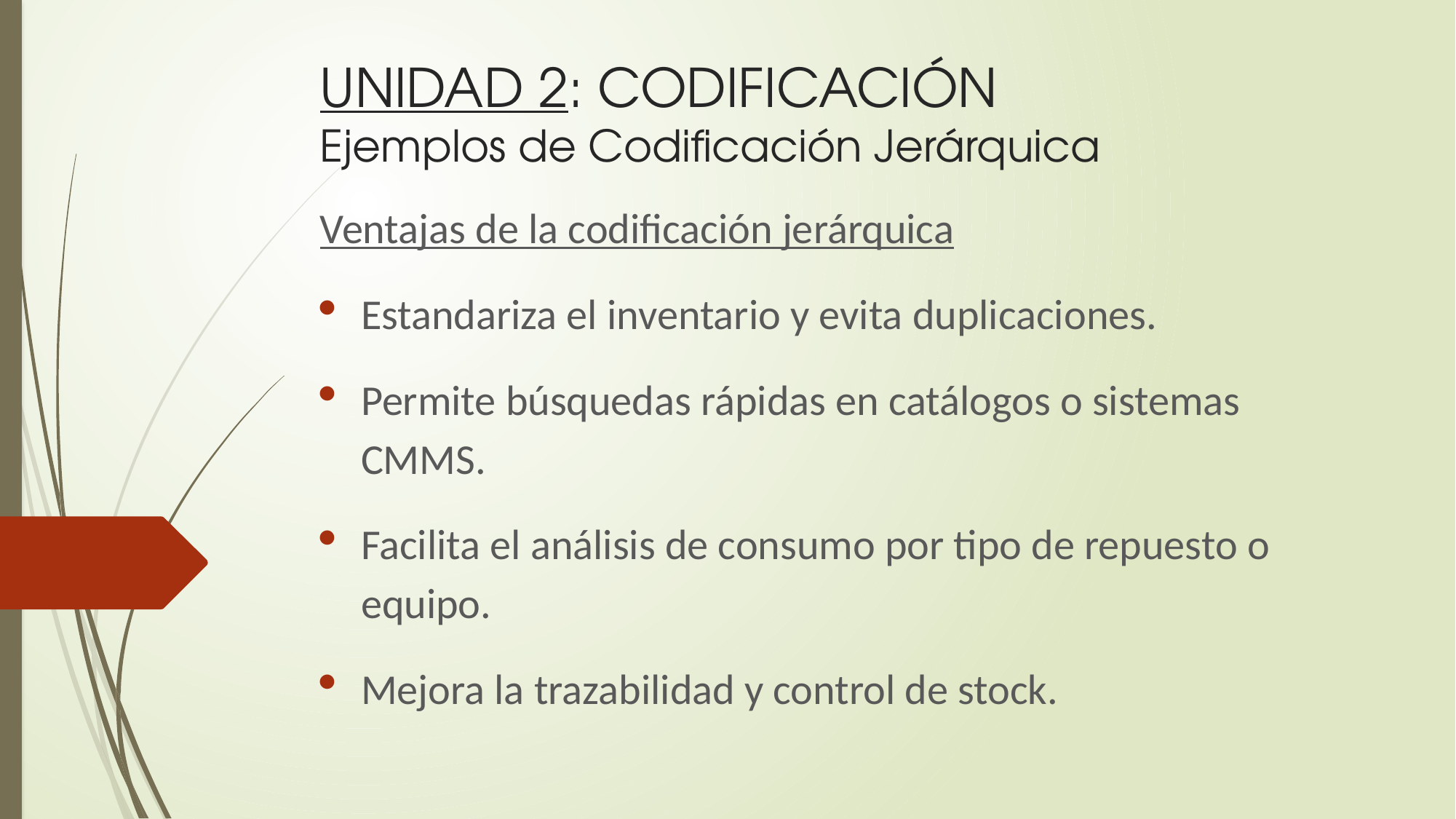

# UNIDAD 2: CODIFICACIÓN Ejemplos de Codificación Jerárquica
Ventajas de la codificación jerárquica
Estandariza el inventario y evita duplicaciones.
Permite búsquedas rápidas en catálogos o sistemas CMMS.
Facilita el análisis de consumo por tipo de repuesto o equipo.
Mejora la trazabilidad y control de stock.